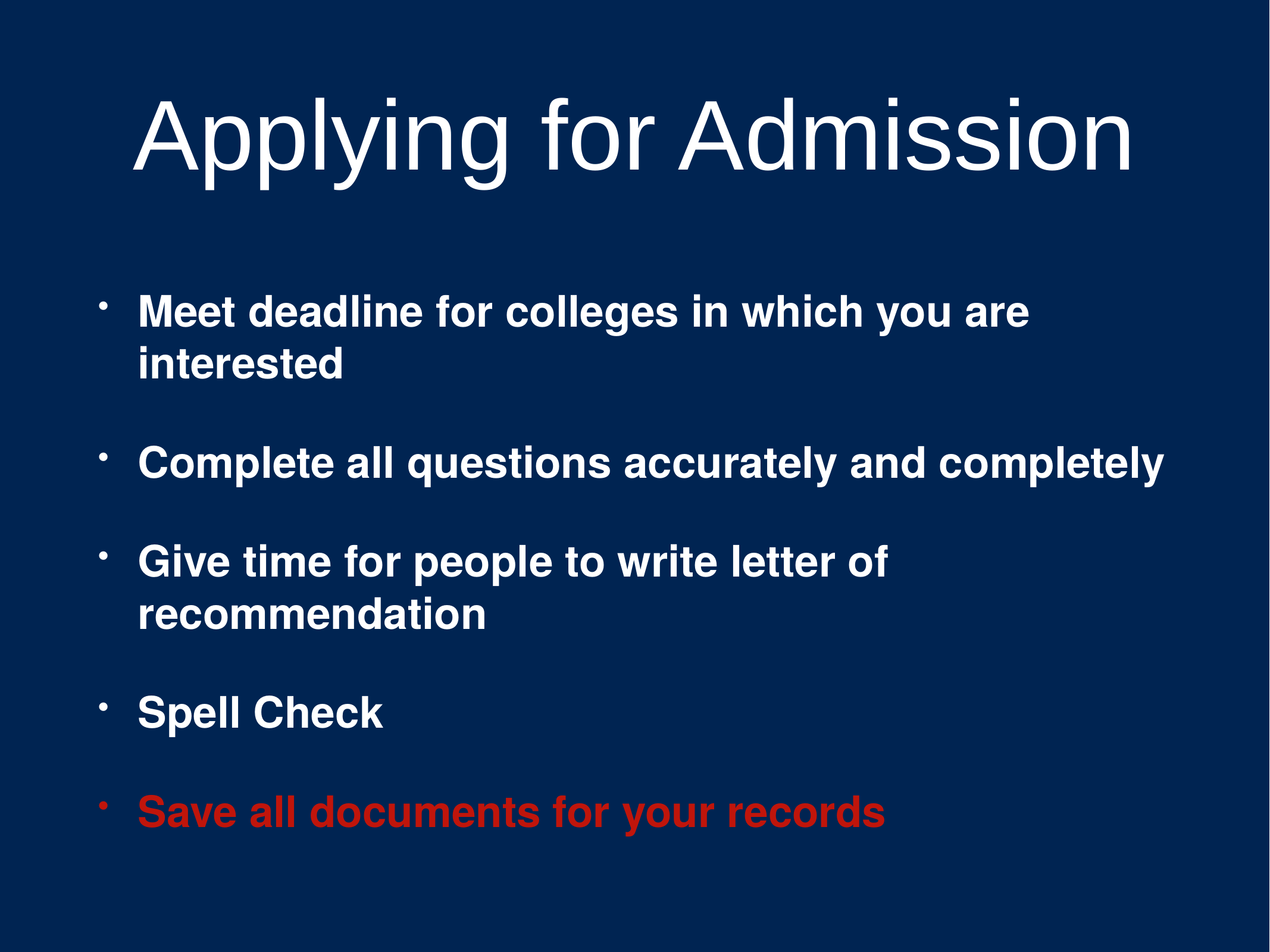

# Applying for Admission
Meet deadline for colleges in which you are interested
Complete all questions accurately and completely
Give time for people to write letter of recommendation
Spell Check
Save all documents for your records